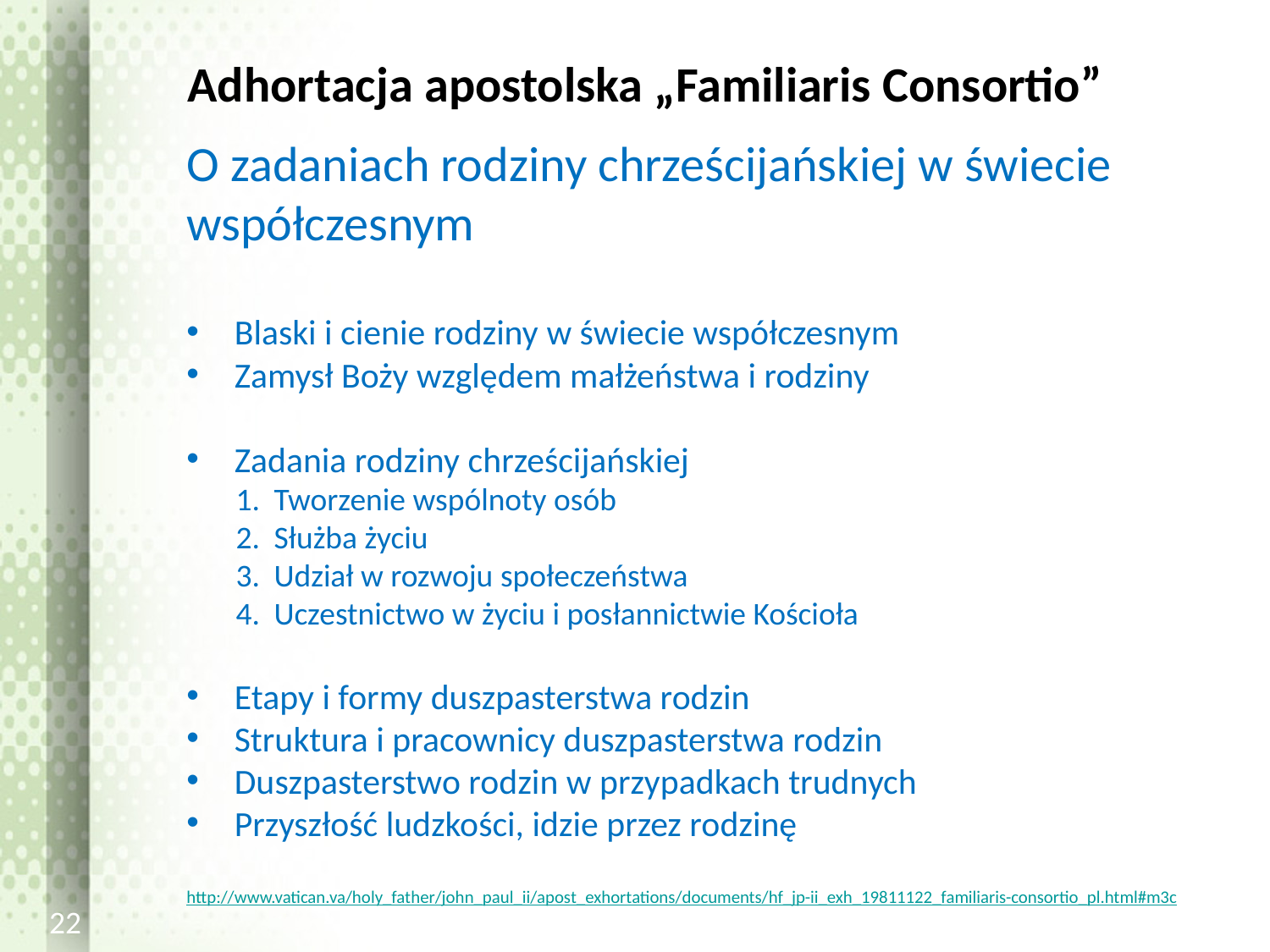

# Adhortacja apostolska „Familiaris Consortio”
O zadaniach rodziny chrześcijańskiej w świecie współczesnym

Blaski i cienie rodziny w świecie współczesnym
Zamysł Boży względem małżeństwa i rodziny

Zadania rodziny chrześcijańskiej
Tworzenie wspólnoty osób
Służba życiu
Udział w rozwoju społeczeństwa
Uczestnictwo w życiu i posłannictwie Kościoła

Etapy i formy duszpasterstwa rodzin
Struktura i pracownicy duszpasterstwa rodzin
Duszpasterstwo rodzin w przypadkach trudnych
Przyszłość ludzkości, idzie przez rodzinę

http://www.vatican.va/holy_father/john_paul_ii/apost_exhortations/documents/hf_jp-ii_exh_19811122_familiaris-consortio_pl.html#m3c